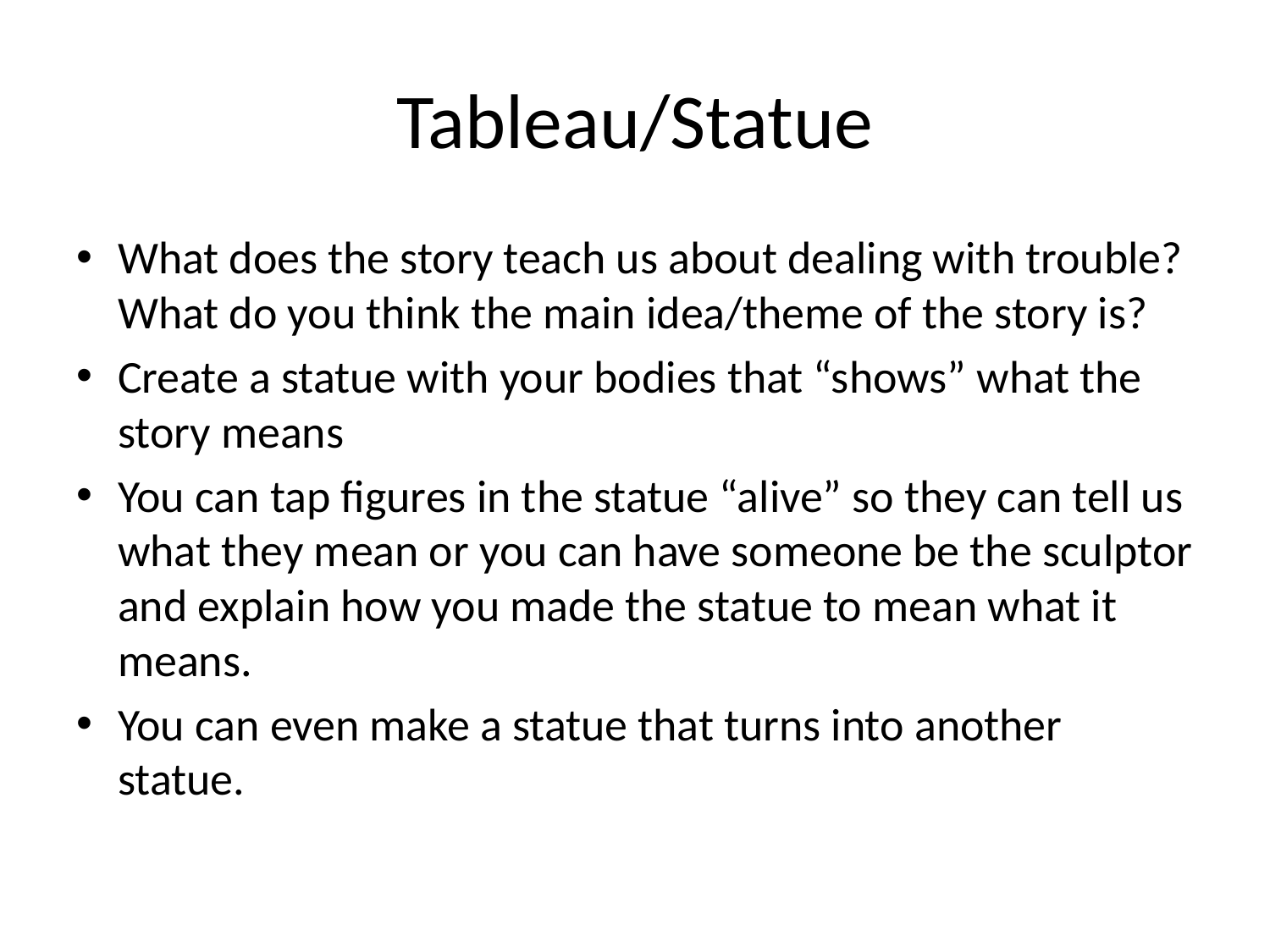

# Tableau/Statue
What does the story teach us about dealing with trouble?  What do you think the main idea/theme of the story is?
Create a statue with your bodies that “shows” what the story means
You can tap figures in the statue “alive” so they can tell us what they mean or you can have someone be the sculptor and explain how you made the statue to mean what it means.
You can even make a statue that turns into another statue.